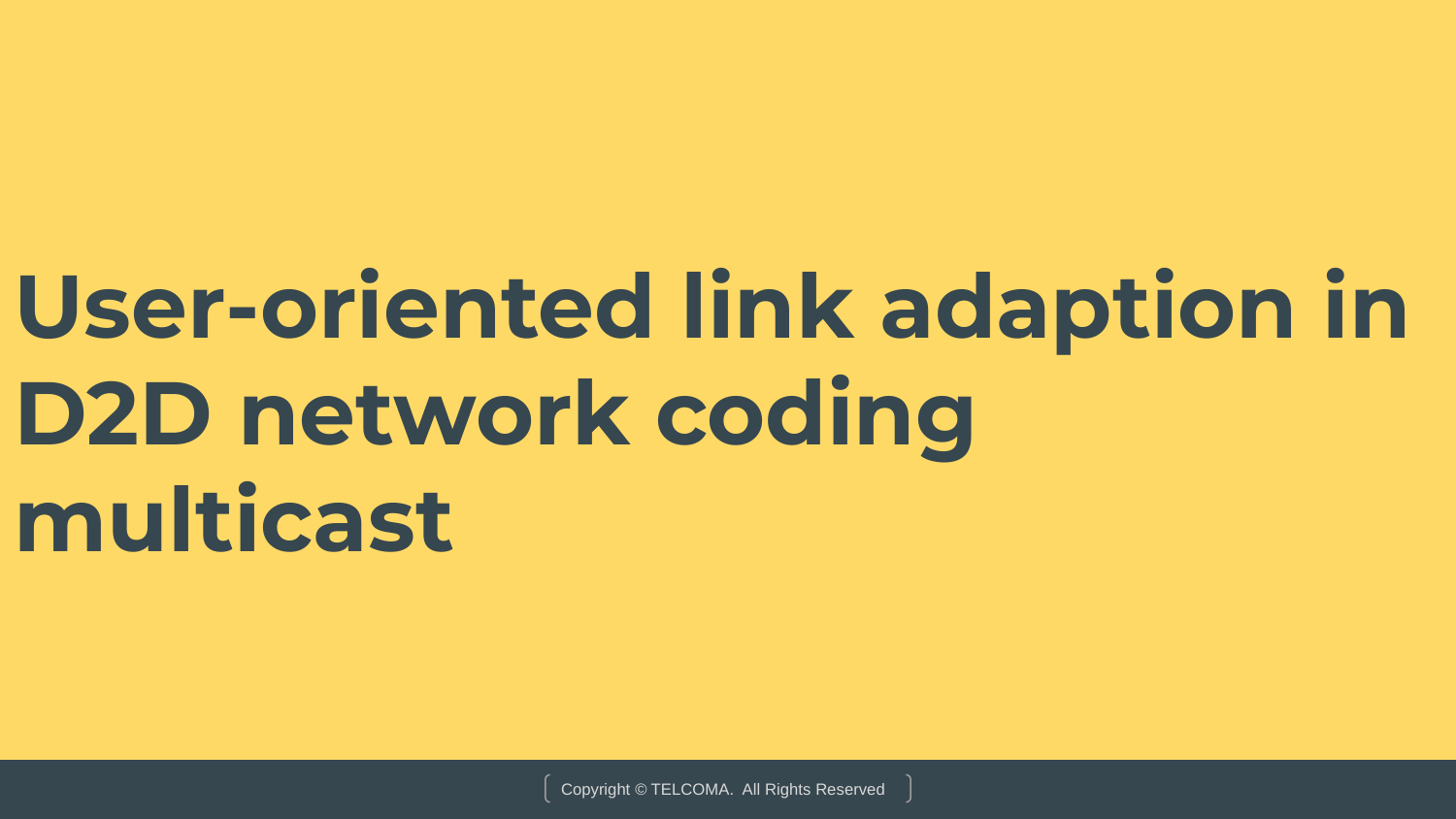

# User-oriented link adaption in D2D network coding multicast